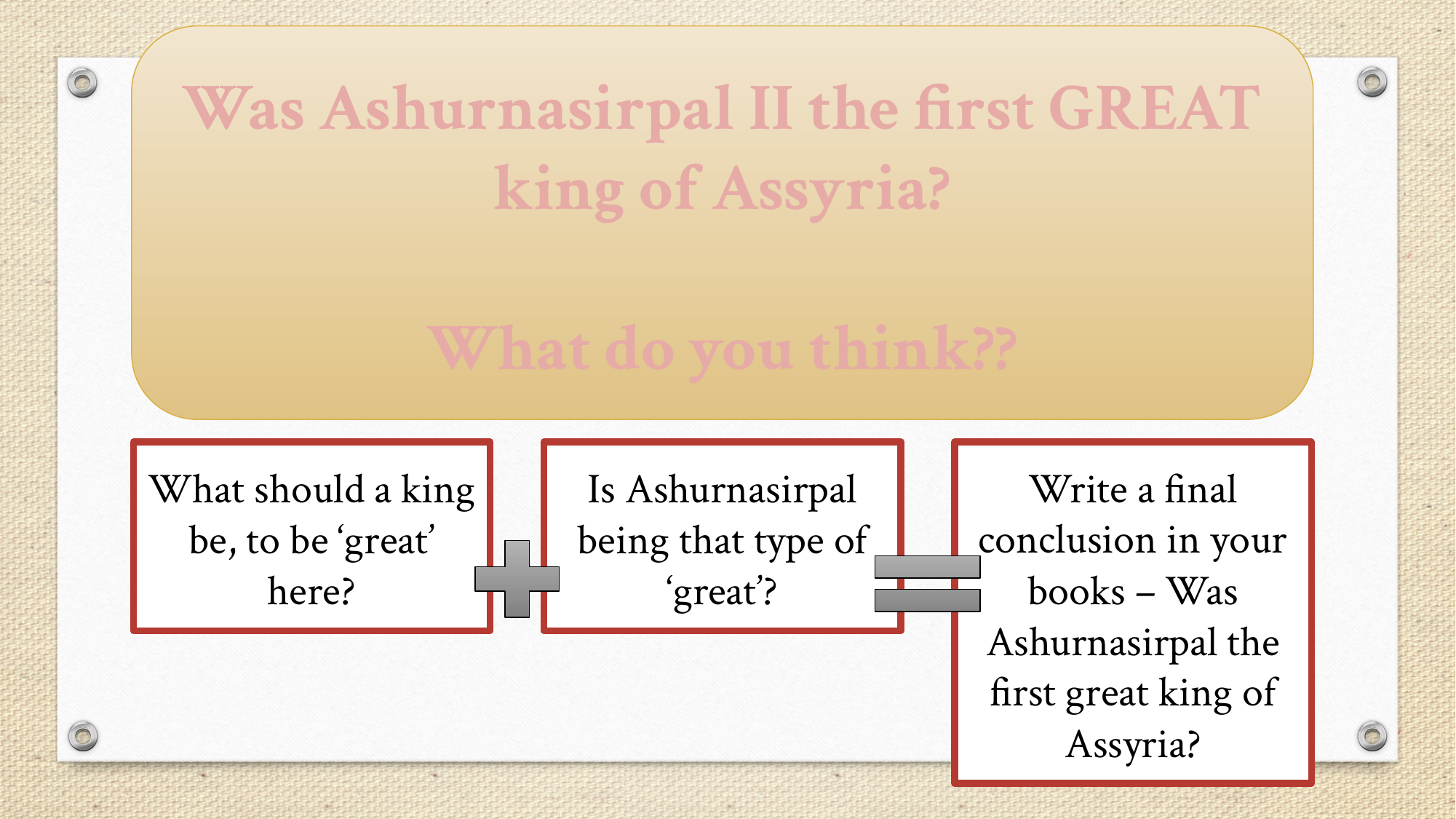

Was Ashurnasirpal II the first GREAT king of Assyria?

What do you think??
#

Write a final conclusion in your books – Was Ashurnasirpal the first great king of Assyria?
What should a king be, to be ‘great’ here?
Is Ashurnasirpal being that type of ‘great’?